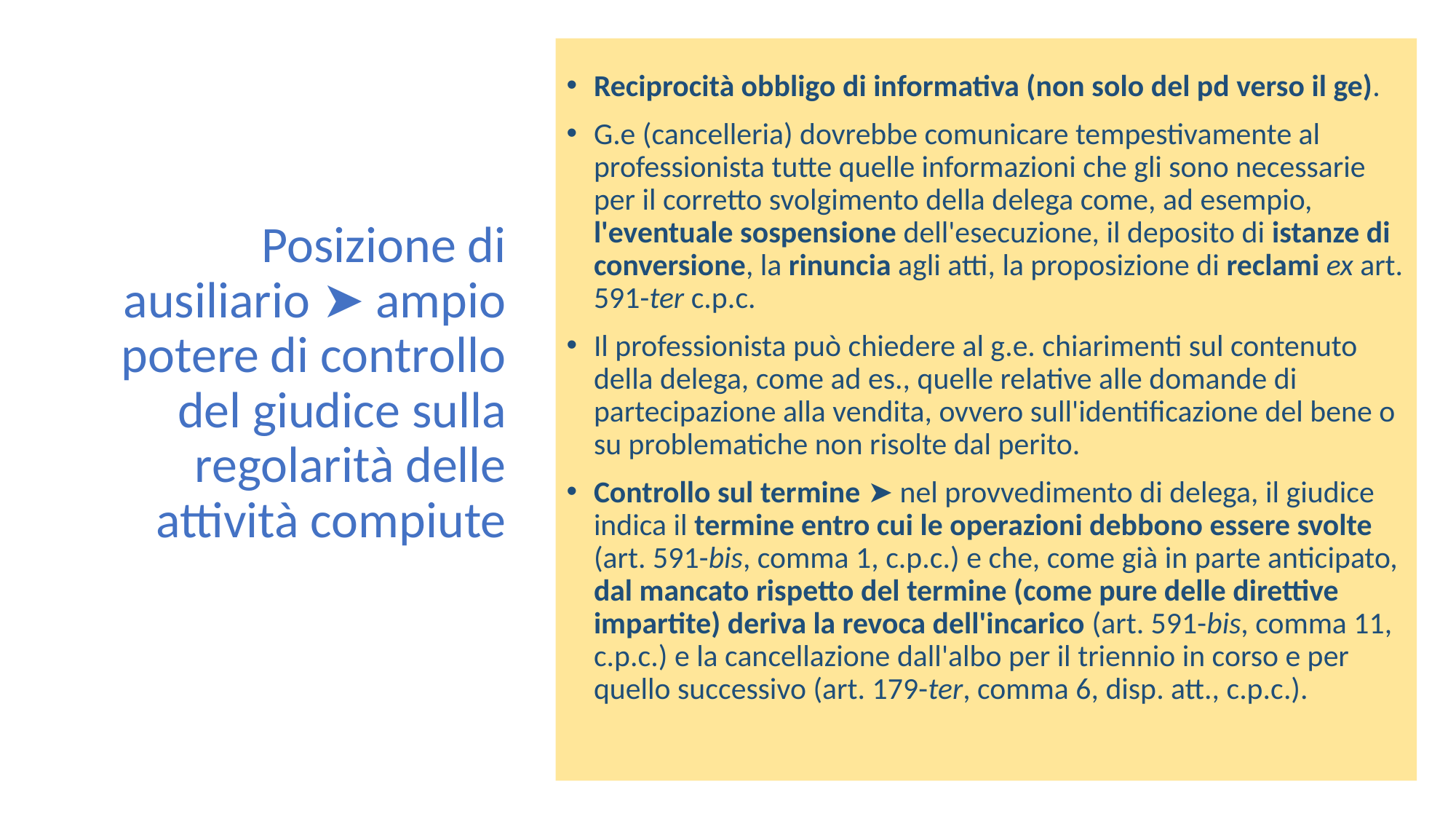

Reciprocità obbligo di informativa (non solo del pd verso il ge).
G.e (cancelleria) dovrebbe comunicare tempestivamente al professionista tutte quelle informazioni che gli sono necessarie per il corretto svolgimento della delega come, ad esempio, l'eventuale sospensione dell'esecuzione, il deposito di istanze di conversione, la rinuncia agli atti, la proposizione di reclami ex art. 591-ter c.p.c.
Il professionista può chiedere al g.e. chiarimenti sul contenuto della delega, come ad es., quelle relative alle domande di partecipazione alla vendita, ovvero sull'identificazione del bene o su problematiche non risolte dal perito.
Controllo sul termine ➤ nel provvedimento di delega, il giudice indica il termine entro cui le operazioni debbono essere svolte (art. 591-bis, comma 1, c.p.c.) e che, come già in parte anticipato, dal mancato rispetto del termine (come pure delle direttive impartite) deriva la revoca dell'incarico (art. 591-bis, comma 11, c.p.c.) e la cancellazione dall'albo per il triennio in corso e per quello successivo (art. 179-ter, comma 6, disp. att., c.p.c.).

# Posizione di ausiliario ➤ ampio potere di controllo del giudice sulla regolarità delle attività compiute